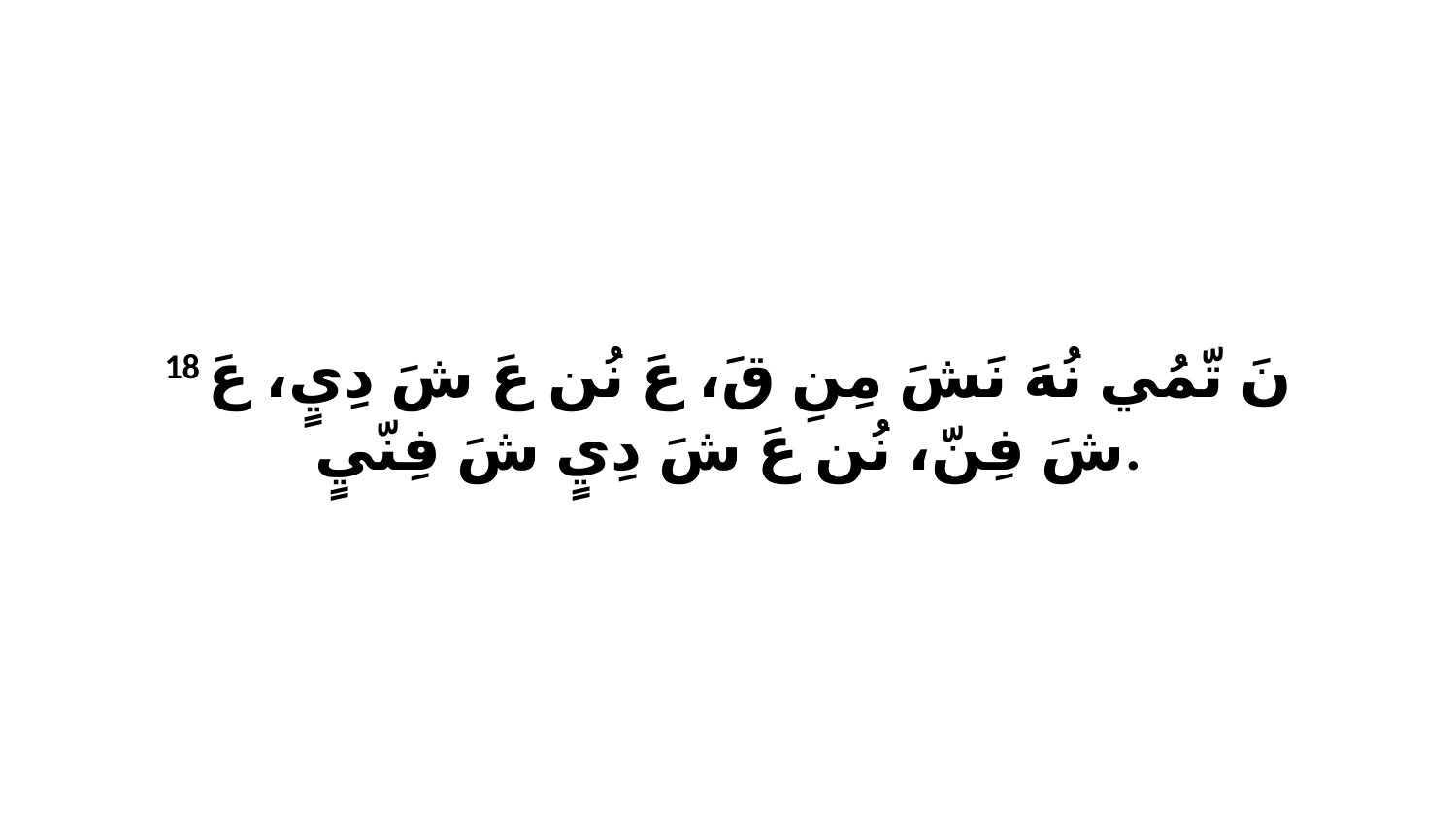

18 نَ تّمُي نُهَ نَشَ مِنِ قَ، عَ نُن عَ شَ دِيٍ، عَ شَ فِنّ، نُن عَ شَ دِيٍ شَ فِنّيٍ.